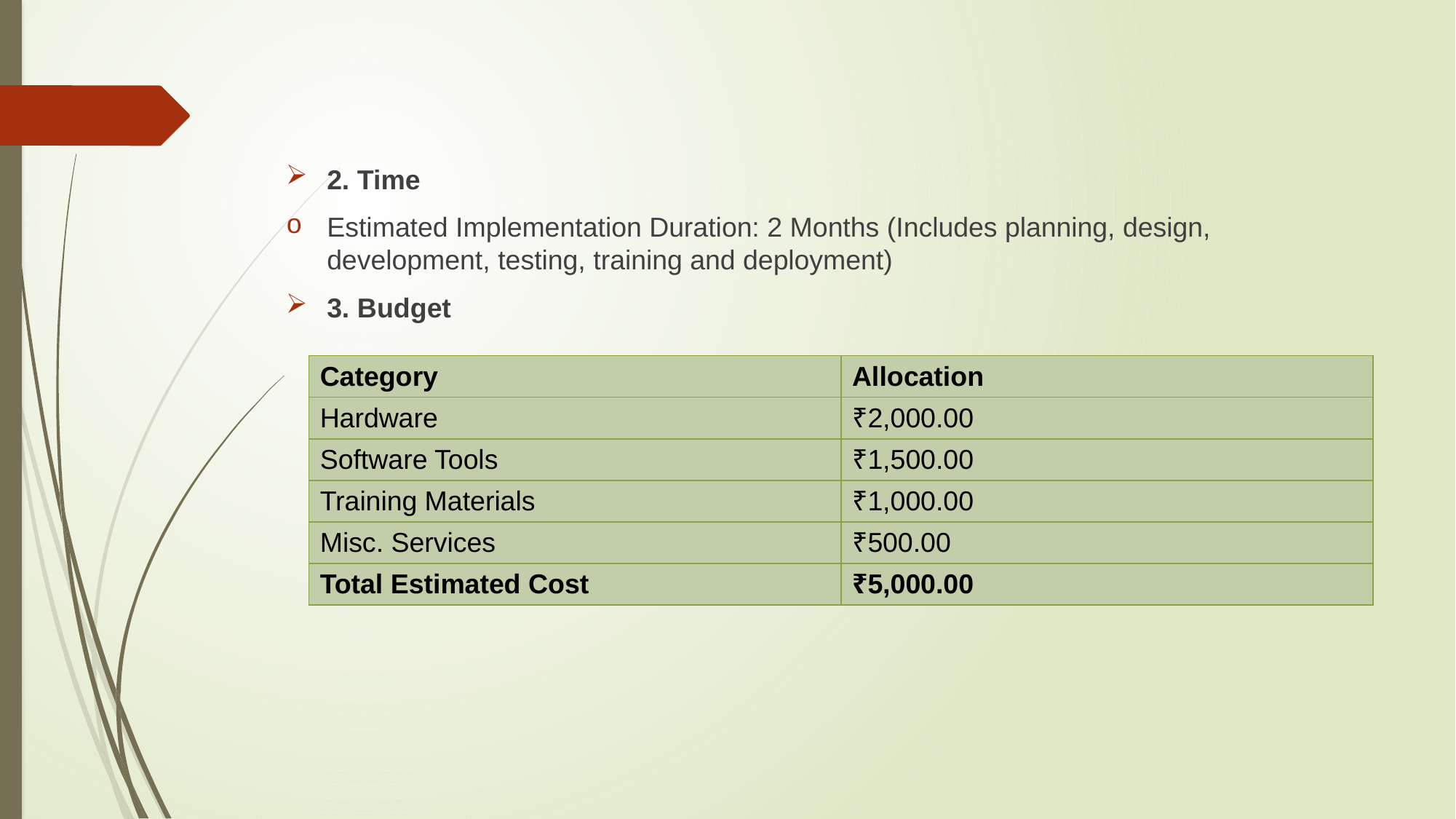

2. Time
Estimated Implementation Duration: 2 Months (Includes planning, design, development, testing, training and deployment)
3. Budget

| Category | Allocation |
| --- | --- |
| Hardware | ₹2,000.00 |
| Software Tools | ₹1,500.00 |
| Training Materials | ₹1,000.00 |
| Misc. Services | ₹500.00 |
| Total Estimated Cost | ₹5,000.00 |